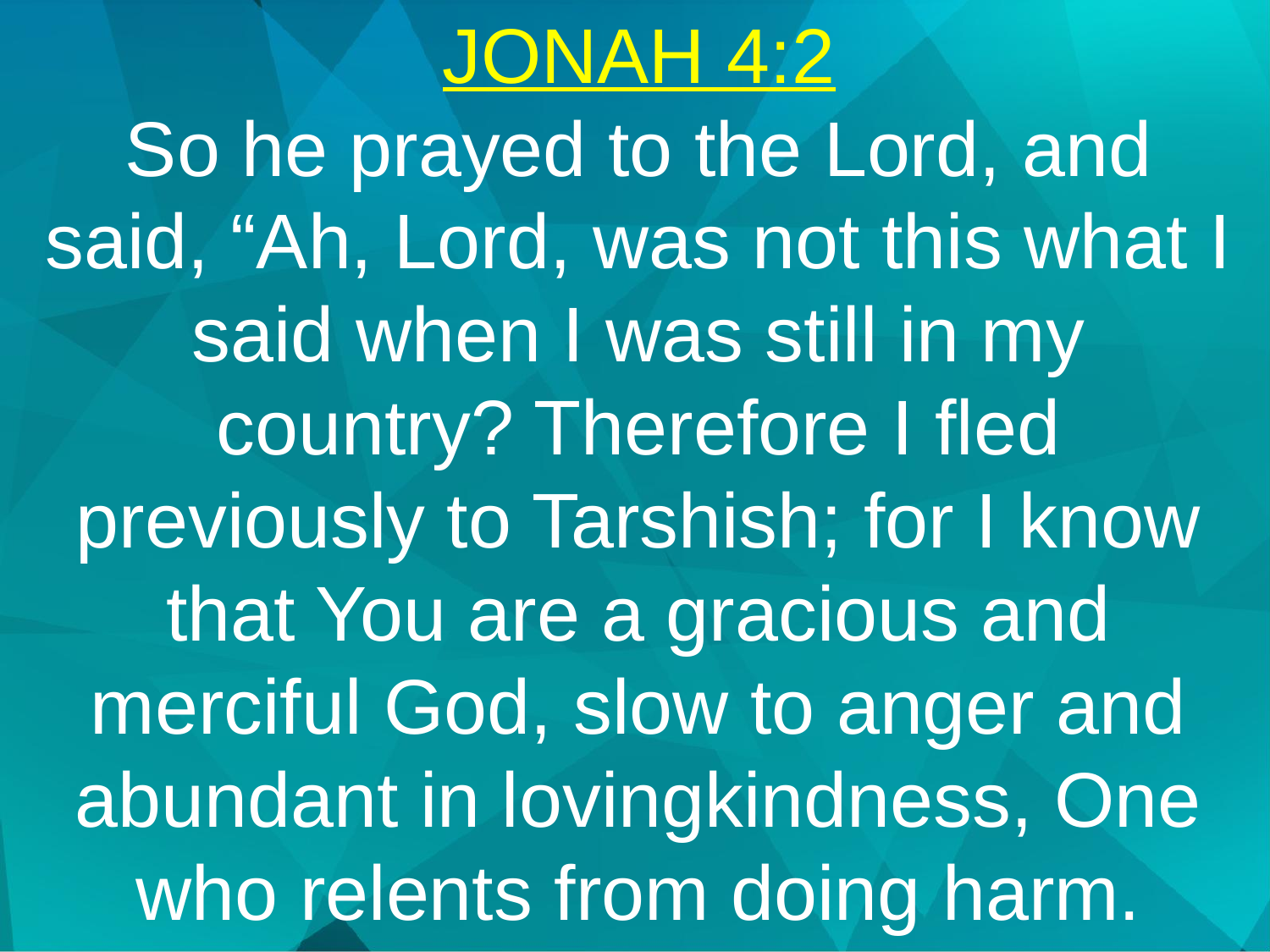

JONAH 4:2
So he prayed to the Lord, and said, “Ah, Lord, was not this what I said when I was still in my country? Therefore I fled previously to Tarshish; for I know that You are a gracious and merciful God, slow to anger and abundant in lovingkindness, One who relents from doing harm.